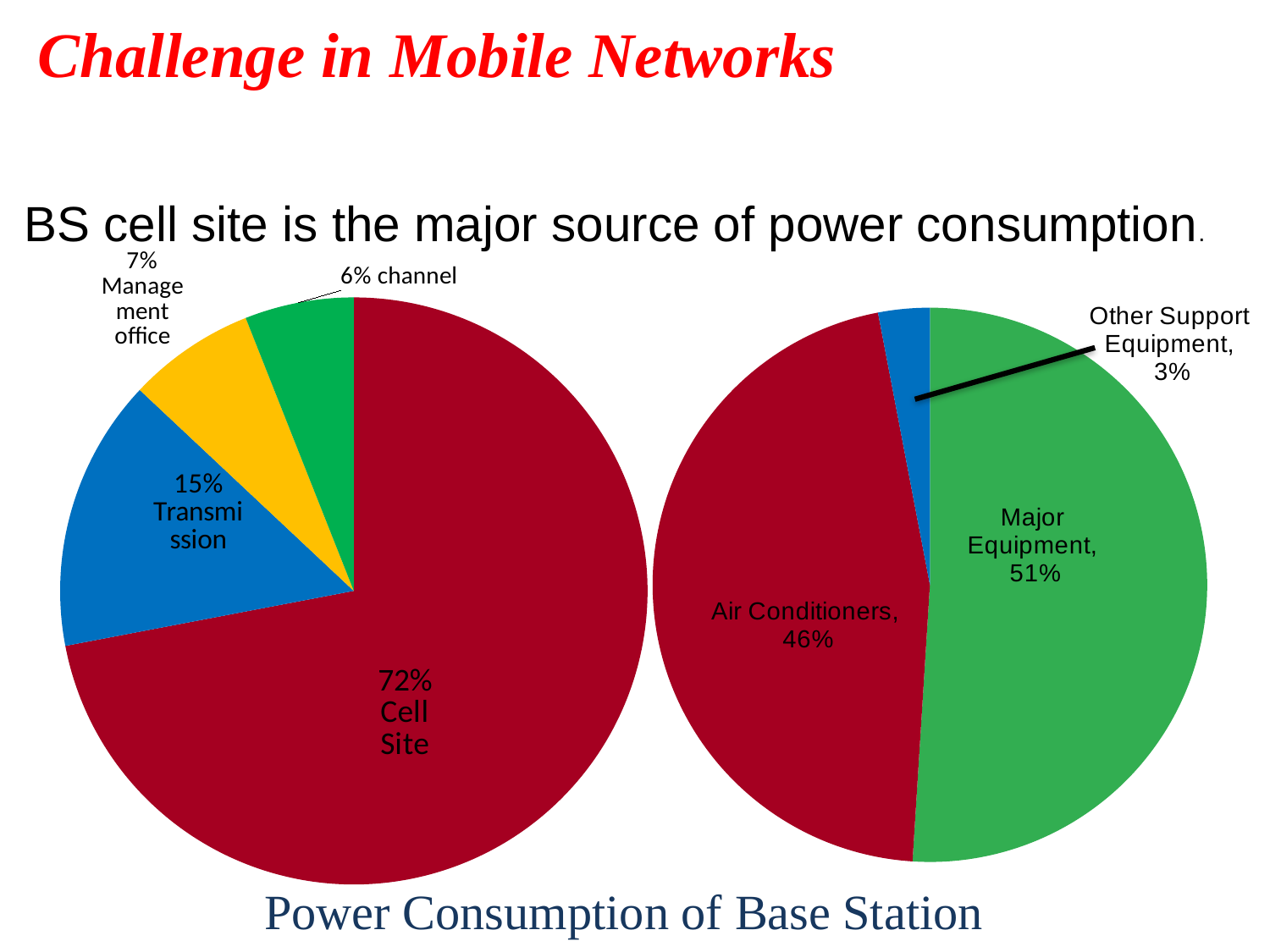

# Challenge in Mobile Networks
BS cell site is the major source of power consumption.

### Chart

| Category | Sales |
|---|---|
| Cell site | 0.72 |
| Transmission | 0.15 |
| Management office | 0.07 |
| Channel | 0.06 |

### Chart

| Category |  |
|---|---|
| Major Equipemnt | 0.51 |
| Air Conditioners | 0.46 |
| Other support Equipment | 0.03 |
Power Consumption of Base Station